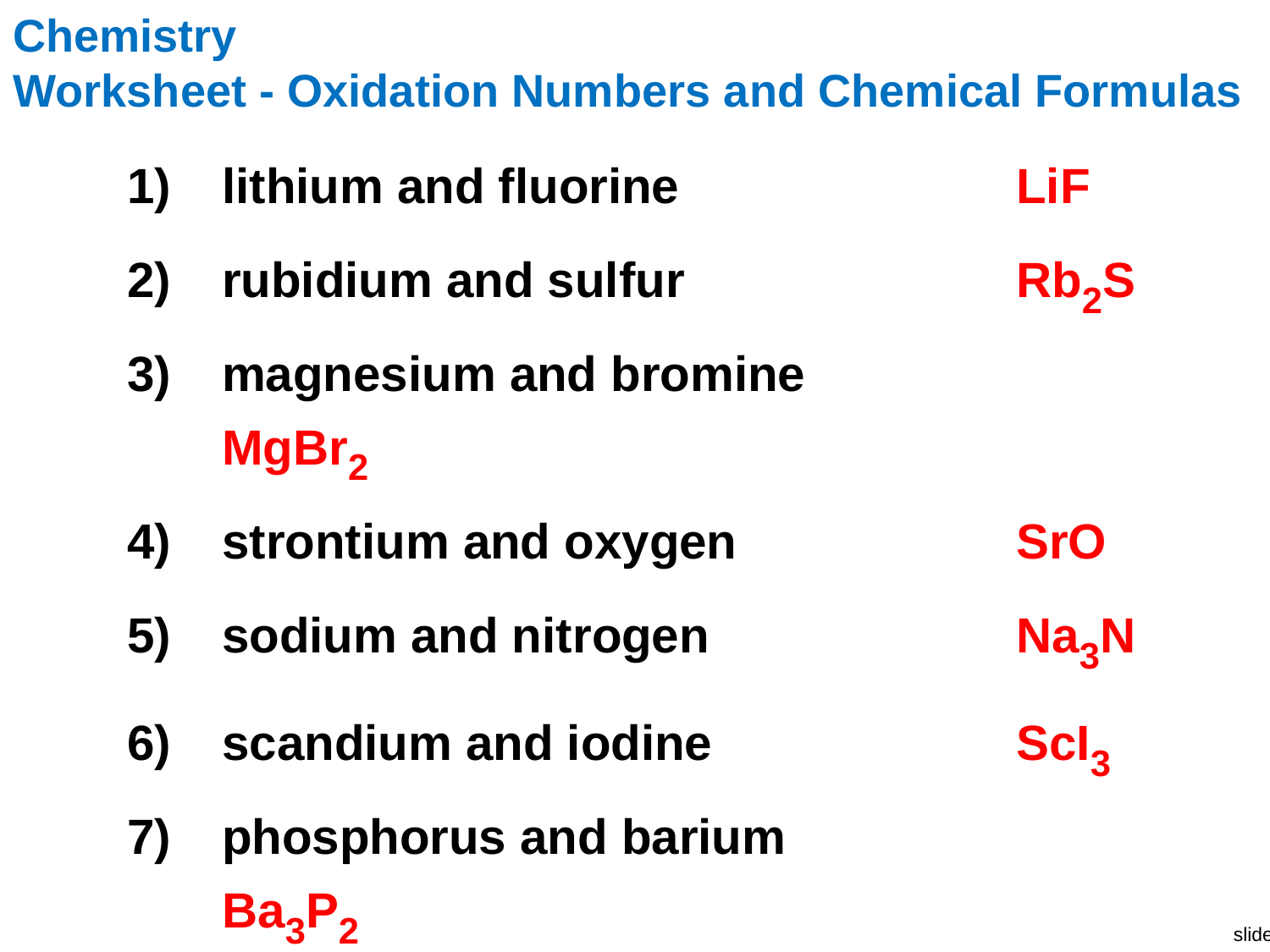

Chemistry
Worksheet - Oxidation Numbers and Chemical Formulas
lithium and fluorine	LiF
rubidium and sulfur	Rb2S
magnesium and bromine	MgBr2
strontium and oxygen	SrO
sodium and nitrogen	Na3N
scandium and iodine	ScI3
phosphorus and barium	Ba3P2
boron and oxygen	B2O3
nitrogen and yttrium	YN
carbon and chlorine	CCl4